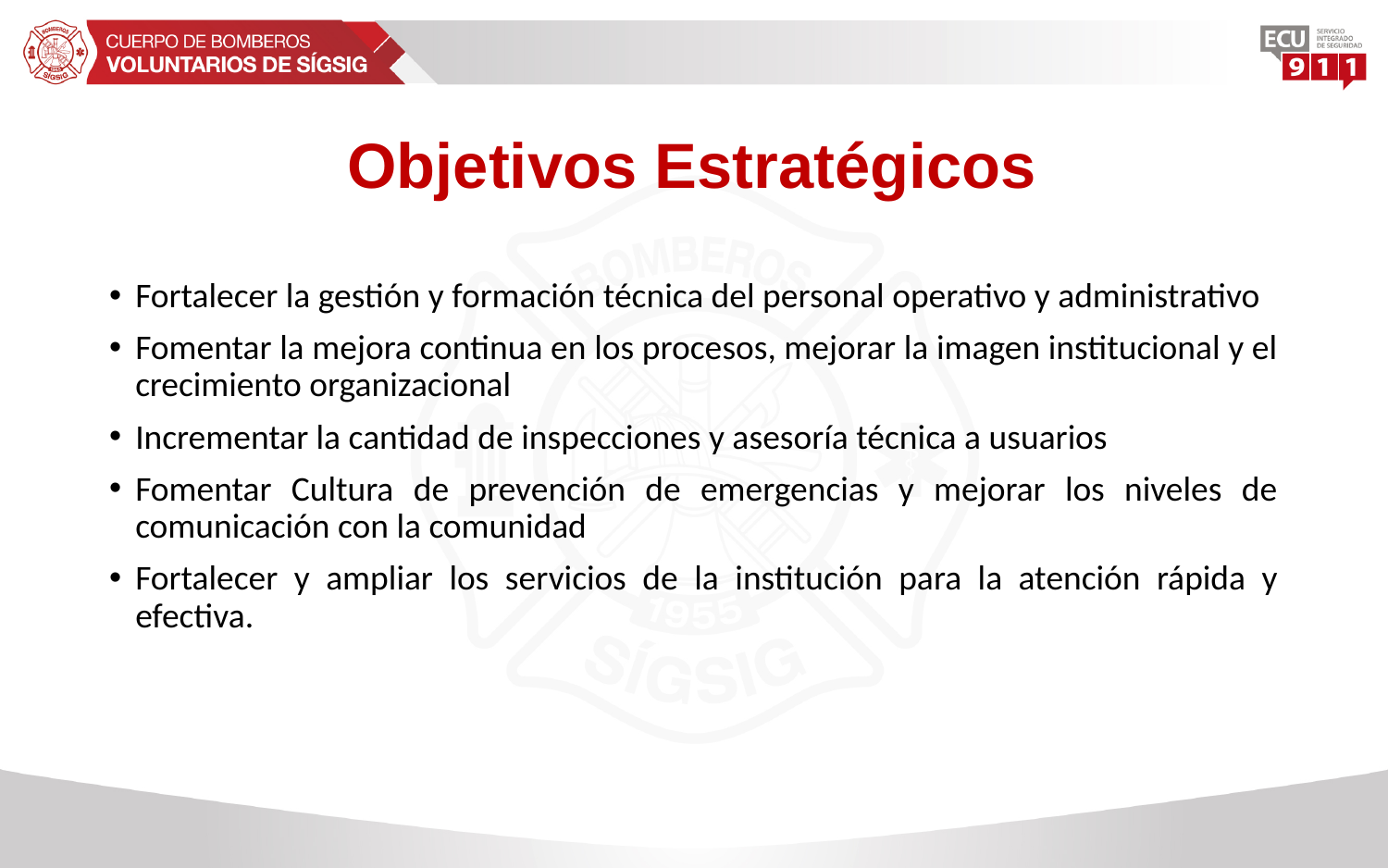

# Objetivos Estratégicos
Fortalecer la gestión y formación técnica del personal operativo y administrativo
Fomentar la mejora continua en los procesos, mejorar la imagen institucional y el crecimiento organizacional
Incrementar la cantidad de inspecciones y asesoría técnica a usuarios
Fomentar Cultura de prevención de emergencias y mejorar los niveles de comunicación con la comunidad
Fortalecer y ampliar los servicios de la institución para la atención rápida y efectiva.